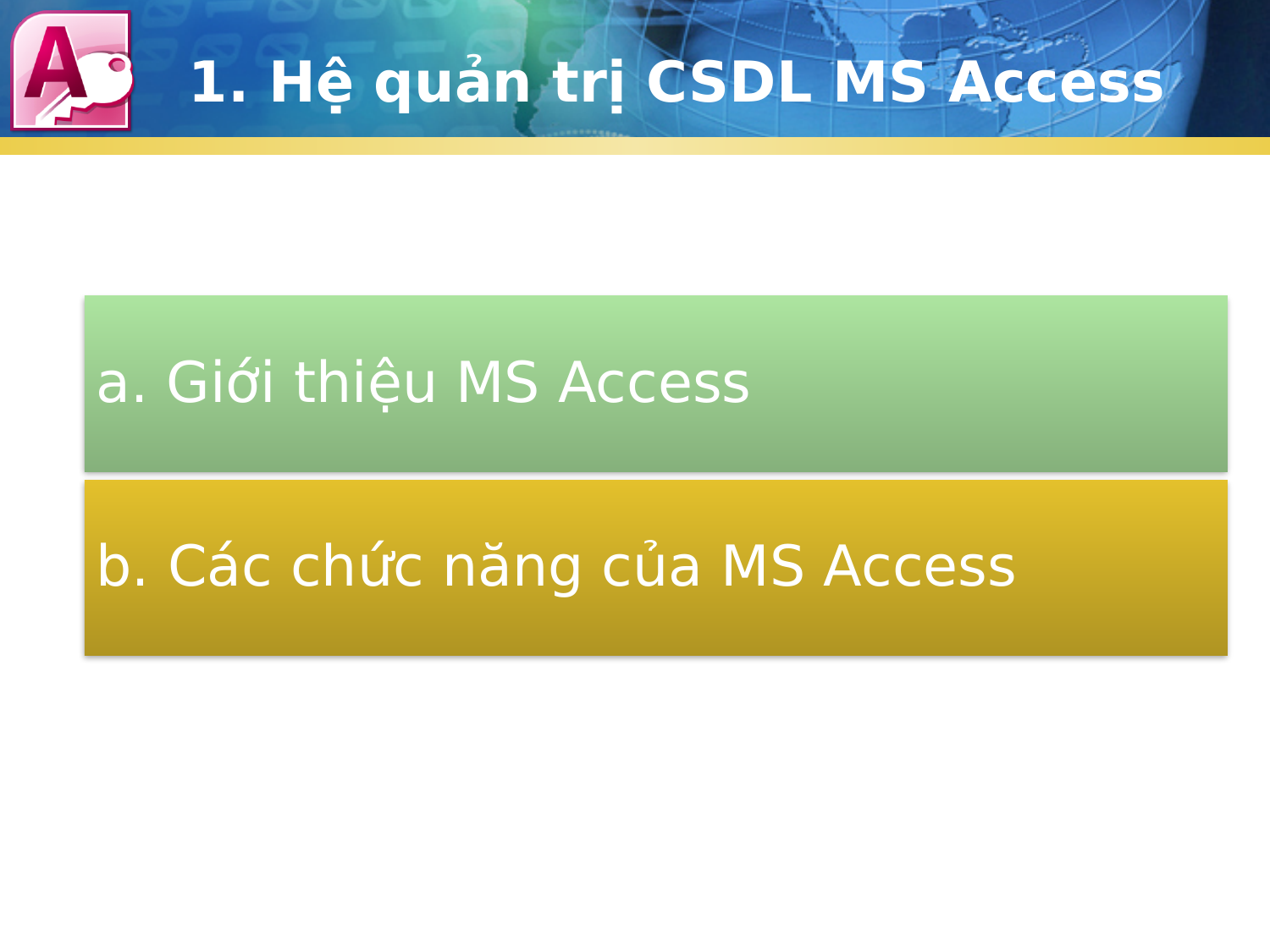

# 1. Hệ quản trị CSDL MS Access
a. Giới thiệu MS Access
b. Các chức năng của MS Access